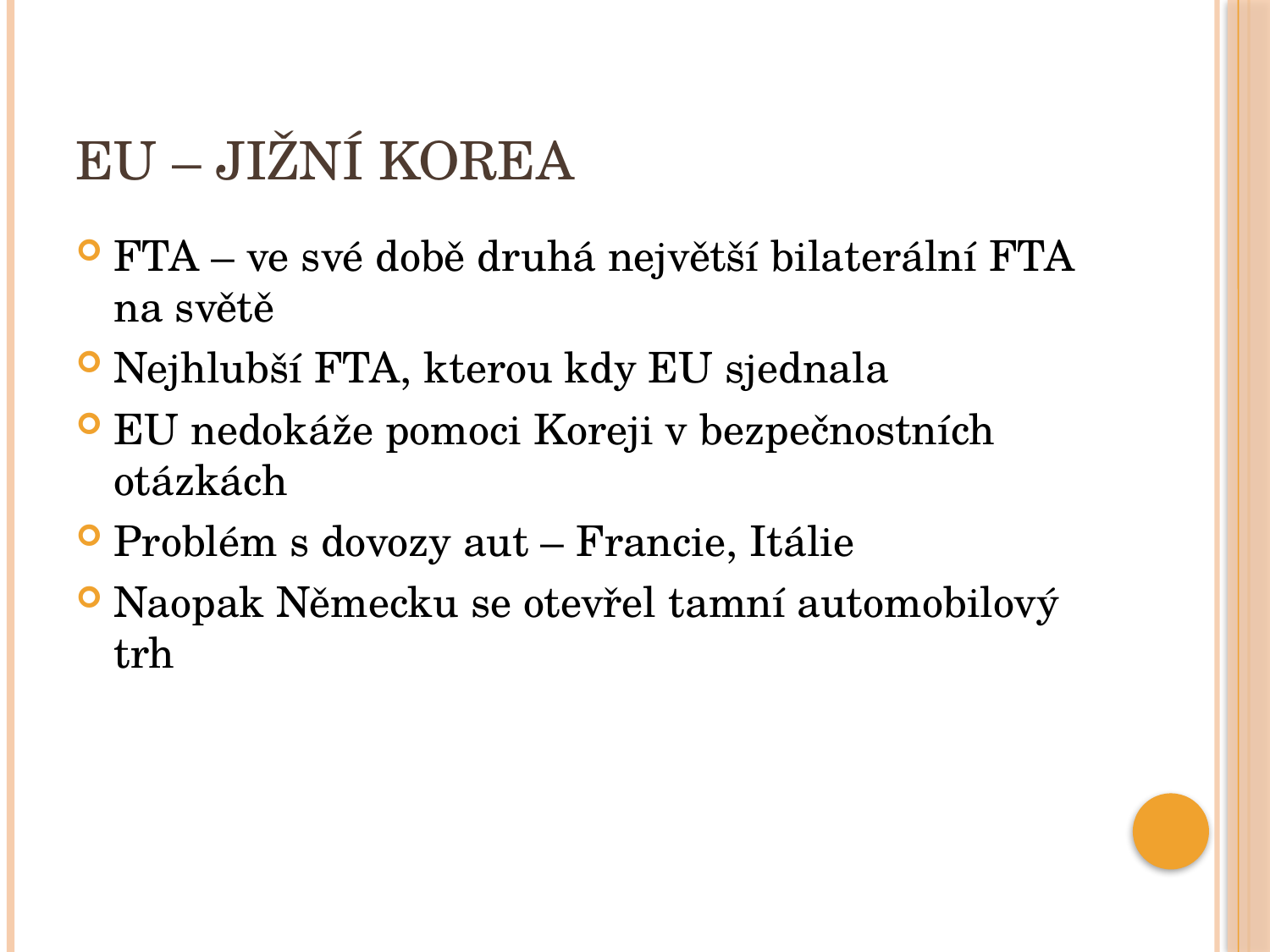

# EU – Jižní Korea
FTA – ve své době druhá největší bilaterální FTA na světě
Nejhlubší FTA, kterou kdy EU sjednala
EU nedokáže pomoci Koreji v bezpečnostních otázkách
Problém s dovozy aut – Francie, Itálie
Naopak Německu se otevřel tamní automobilový trh